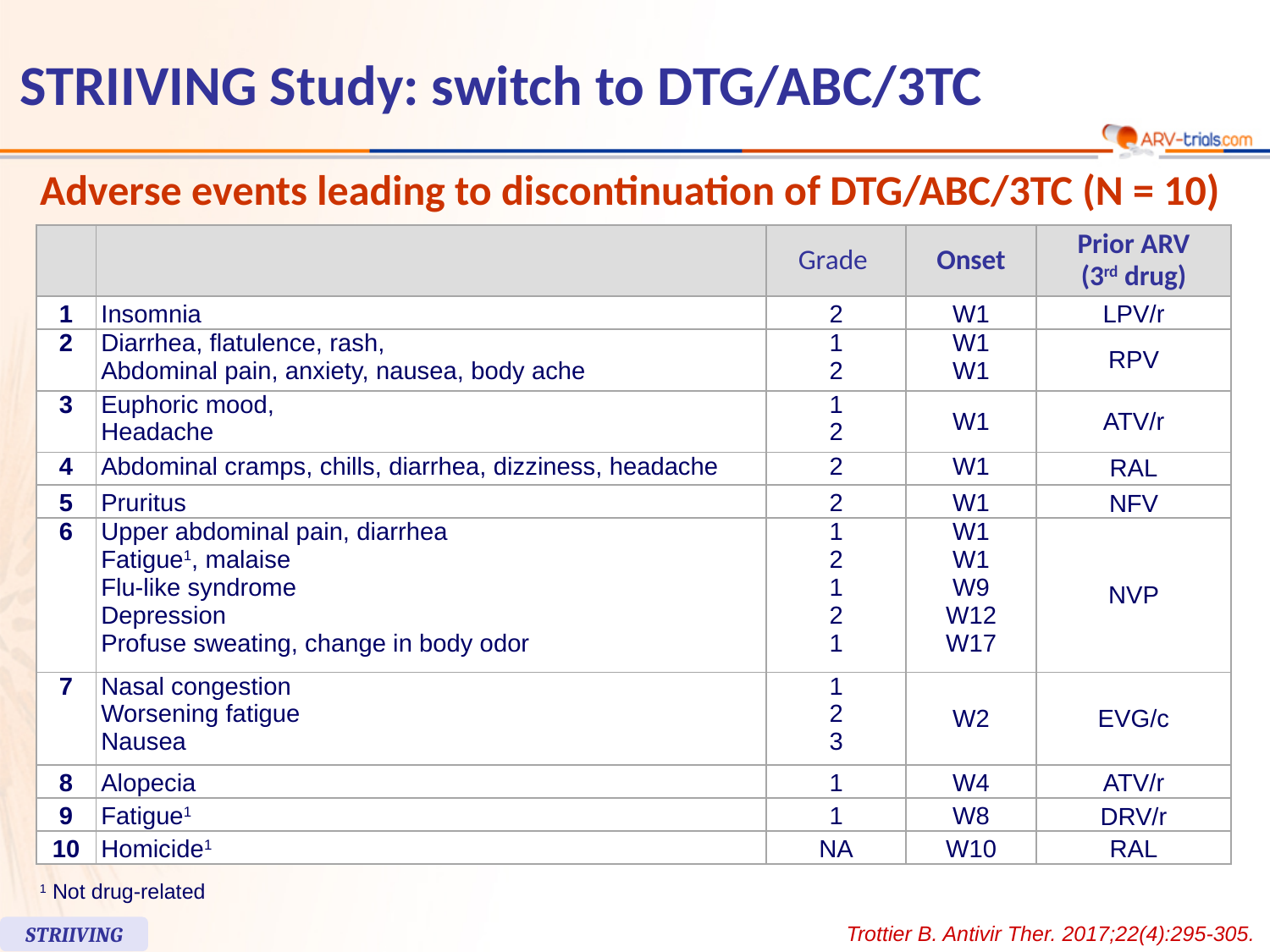

112
# STRIIVING Study: switch to DTG/ABC/3TC
Adverse events leading to discontinuation of DTG/ABC/3TC (N = 10)
|  |  | Grade | Onset | Prior ARV (3rd drug) |
| --- | --- | --- | --- | --- |
| 1 | Insomnia | 2 | W1 | LPV/r |
| 2 | Diarrhea, flatulence, rash, Abdominal pain, anxiety, nausea, body ache | 1 2 | W1 W1 | RPV |
| 3 | Euphoric mood, Headache | 1 2 | W1 | ATV/r |
| 4 | Abdominal cramps, chills, diarrhea, dizziness, headache | 2 | W1 | RAL |
| 5 | Pruritus | 2 | W1 | NFV |
| 6 | Upper abdominal pain, diarrhea Fatigue1, malaise Flu-like syndrome Depression Profuse sweating, change in body odor | 1 2 1 2 1 | W1 W1 W9 W12 W17 | NVP |
| 7 | Nasal congestion Worsening fatigue Nausea | 1 2 3 | W2 | EVG/c |
| 8 | Alopecia | 1 | W4 | ATV/r |
| 9 | Fatigue1 | 1 | W8 | DRV/r |
| 10 | Homicide1 | NA | W10 | RAL |
1 Not drug-related
Trottier B. Antivir Ther. 2017;22(4):295-305.
STRIIVING